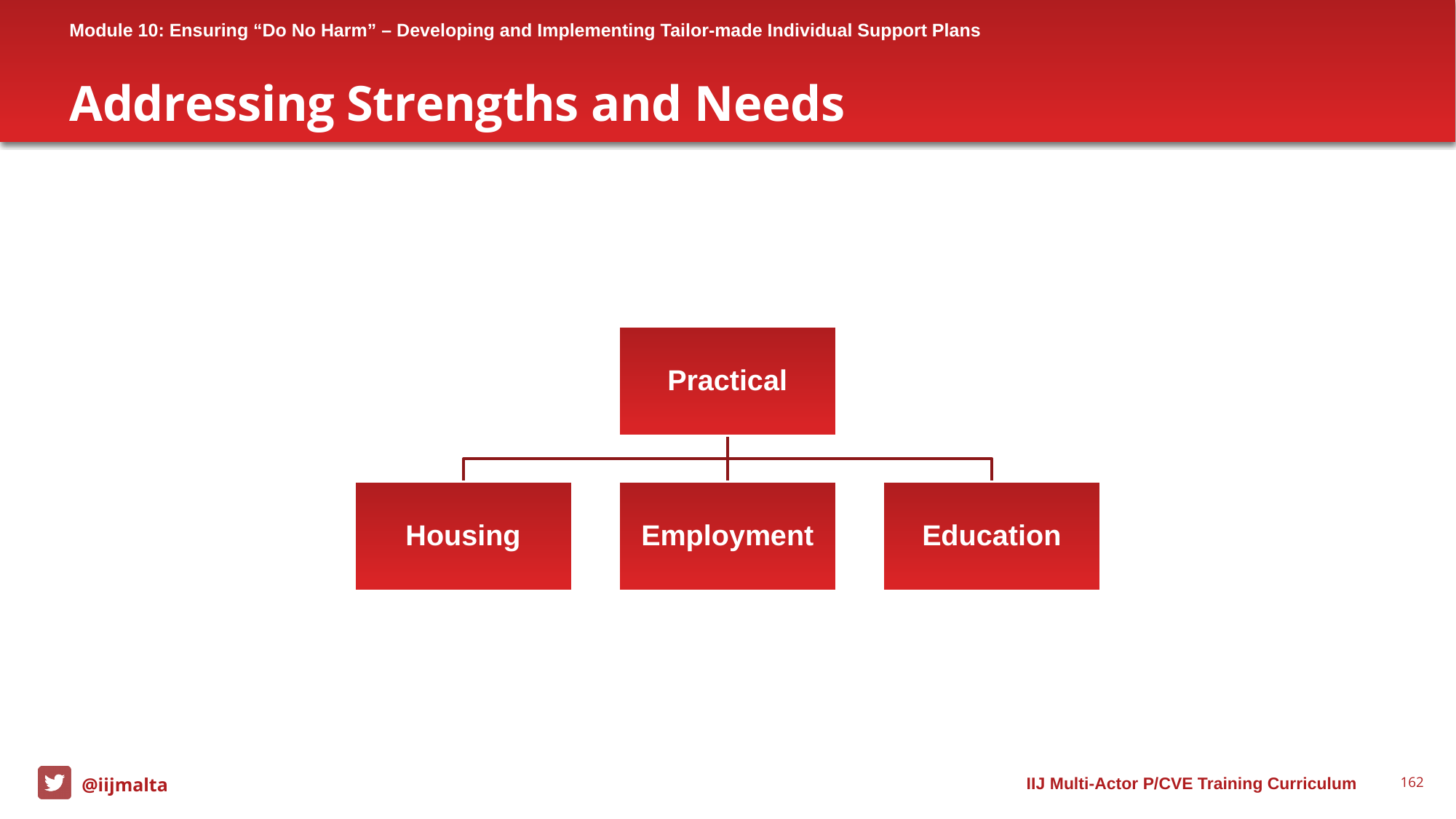

Module 10: Ensuring “Do No Harm” – Developing and Implementing Tailor-made Individual Support Plans
# Addressing Strengths and Needs
Practical
Housing
Employment
Education
IIJ Multi-Actor P/CVE Training Curriculum
162